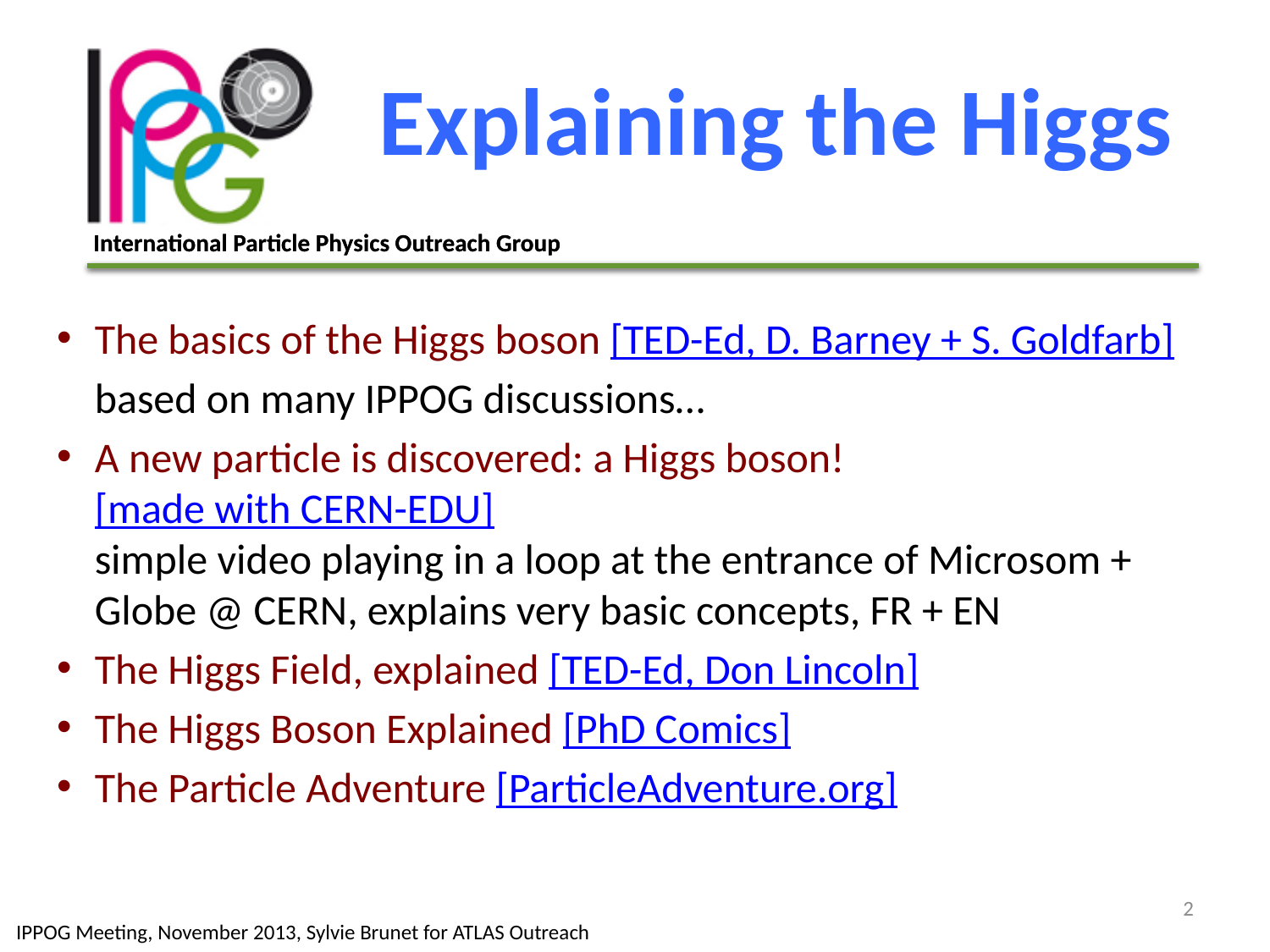

# Explaining the Higgs
The basics of the Higgs boson [TED-Ed, D. Barney + S. Goldfarb]
	based on many IPPOG discussions…
A new particle is discovered: a Higgs boson!
[made with CERN-EDU]
simple video playing in a loop at the entrance of Microsom + Globe @ CERN, explains very basic concepts, FR + EN
The Higgs Field, explained [TED-Ed, Don Lincoln]
The Higgs Boson Explained [PhD Comics]
The Particle Adventure [ParticleAdventure.org]

2
IPPOG Meeting, November 2013, Sylvie Brunet for ATLAS Outreach